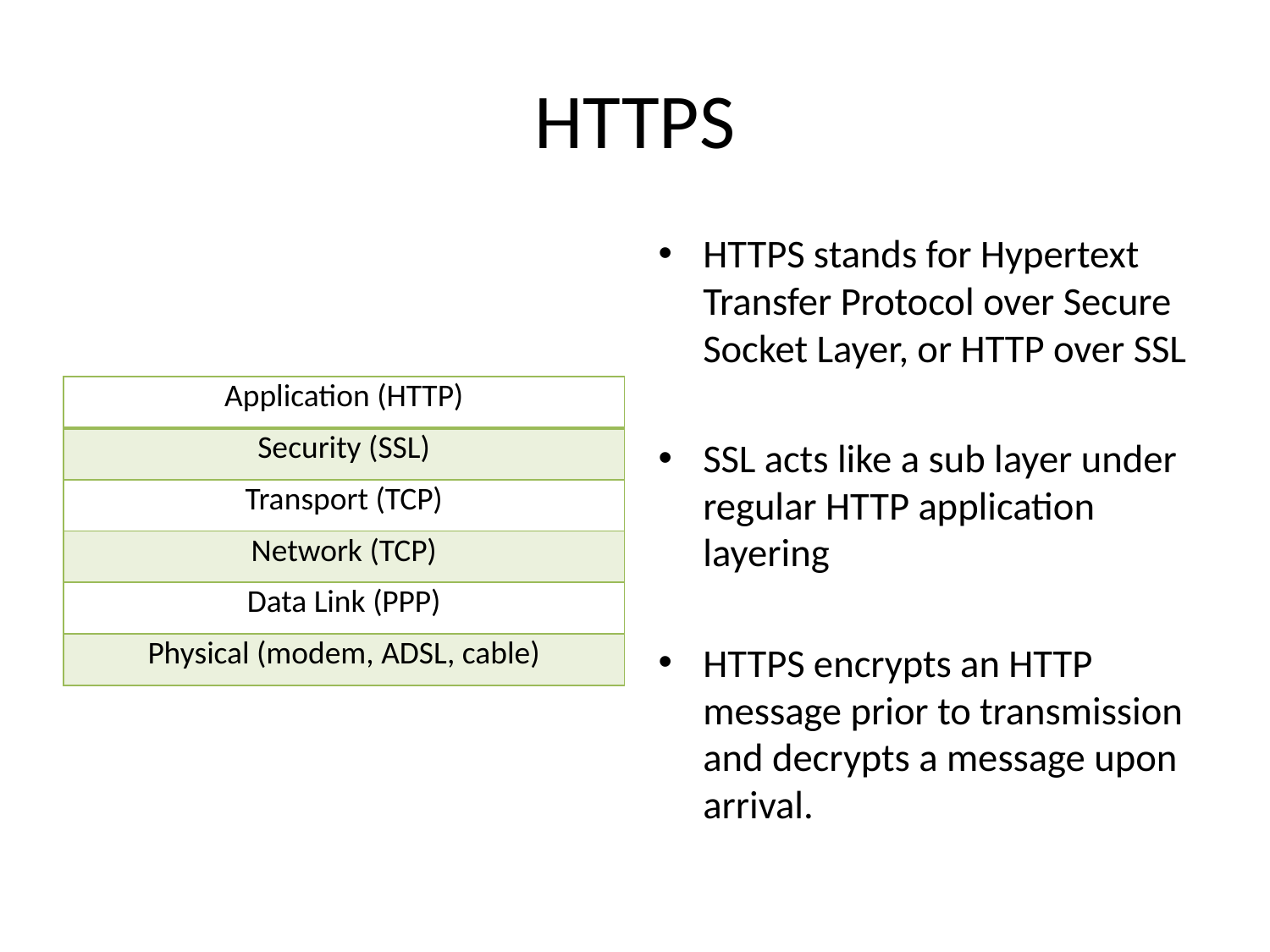

# HTTPS
HTTPS stands for Hypertext Transfer Protocol over Secure Socket Layer, or HTTP over SSL

SSL acts like a sub layer under regular HTTP application layering

HTTPS encrypts an HTTP message prior to transmission and decrypts a message upon arrival.
| Application (HTTP) |
| --- |
| Security (SSL) |
| Transport (TCP) |
| Network (TCP) |
| Data Link (PPP) |
| Physical (modem, ADSL, cable) |